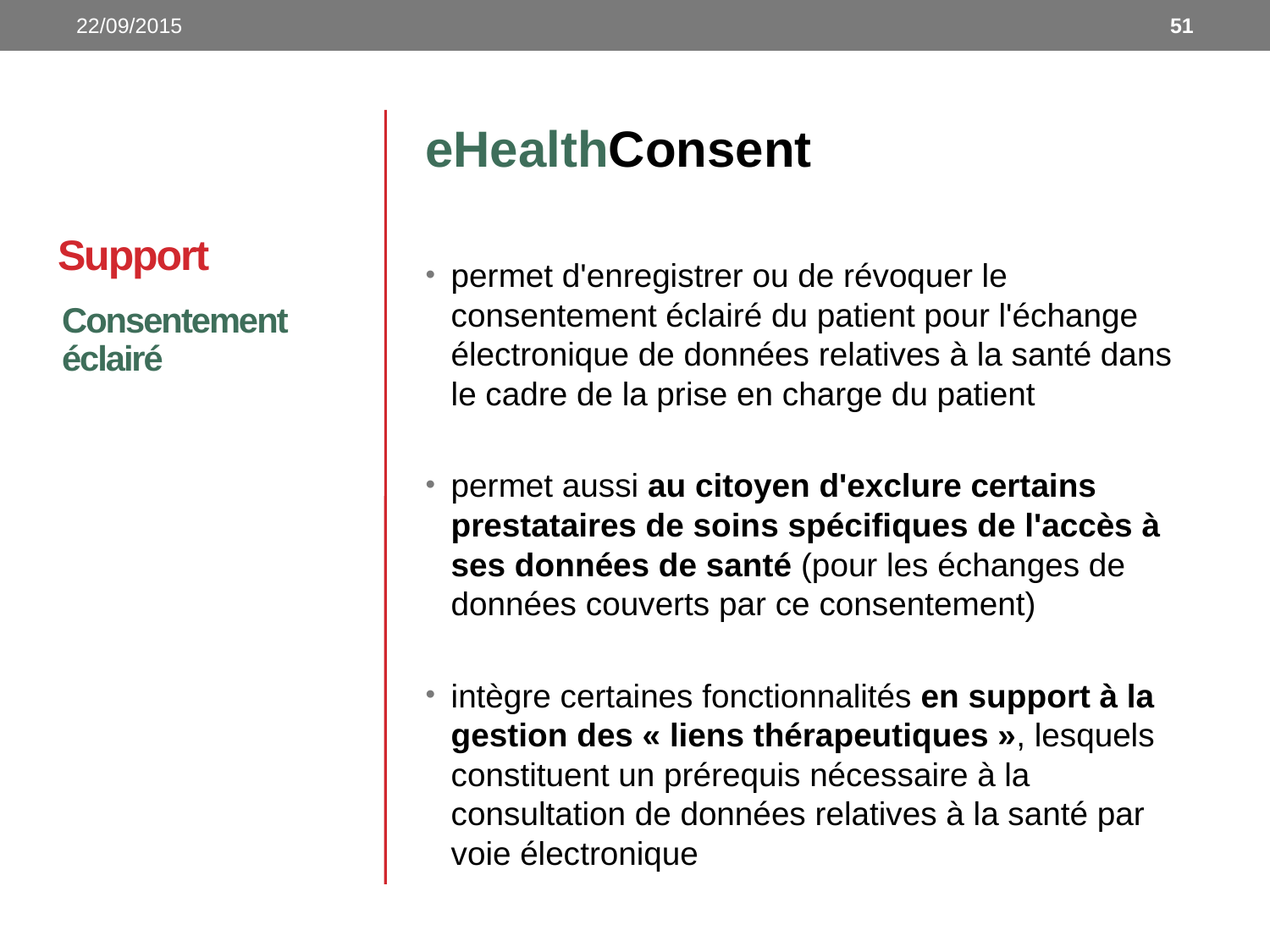

22/09/2015
51
# Support
eHealthConsent

permet d'enregistrer ou de révoquer le consentement éclairé du patient pour l'échange électronique de données relatives à la santé dans le cadre de la prise en charge du patient

permet aussi au citoyen d'exclure certains prestataires de soins spécifiques de l'accès à ses données de santé (pour les échanges de données couverts par ce consentement)

intègre certaines fonctionnalités en support à la gestion des « liens thérapeutiques », lesquels constituent un prérequis nécessaire à la consultation de données relatives à la santé par voie électronique

Consentement éclairé